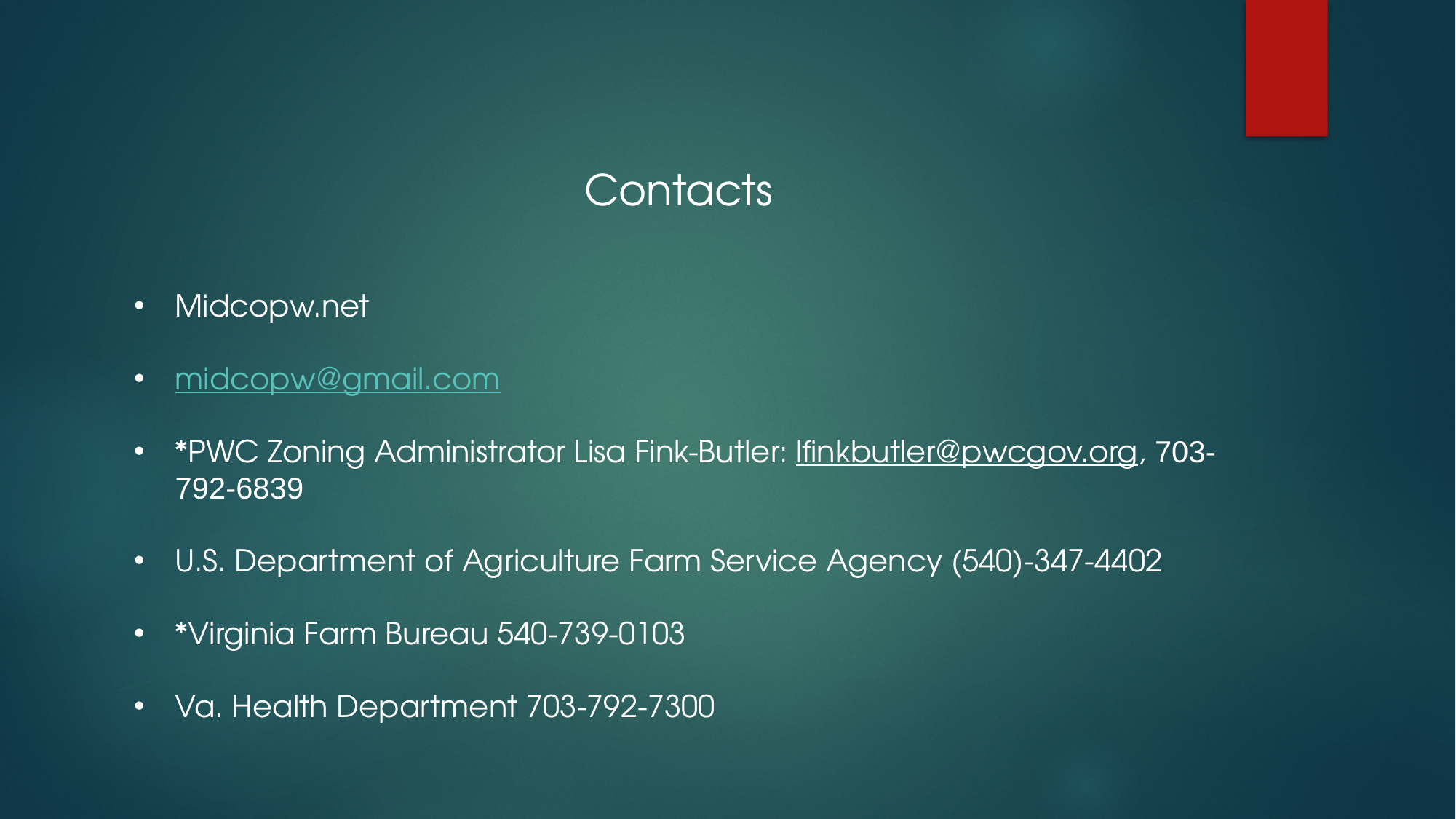

Contacts

Midcopw.net

midcopw@gmail.com

*PWC Zoning Administrator Lisa Fink-Butler: lfinkbutler@pwcgov.org, 703-792-6839

U.S. Department of Agriculture Farm Service Agency (540)-347-4402

*Virginia Farm Bureau 540-739-0103

Va. Health Department 703-792-7300